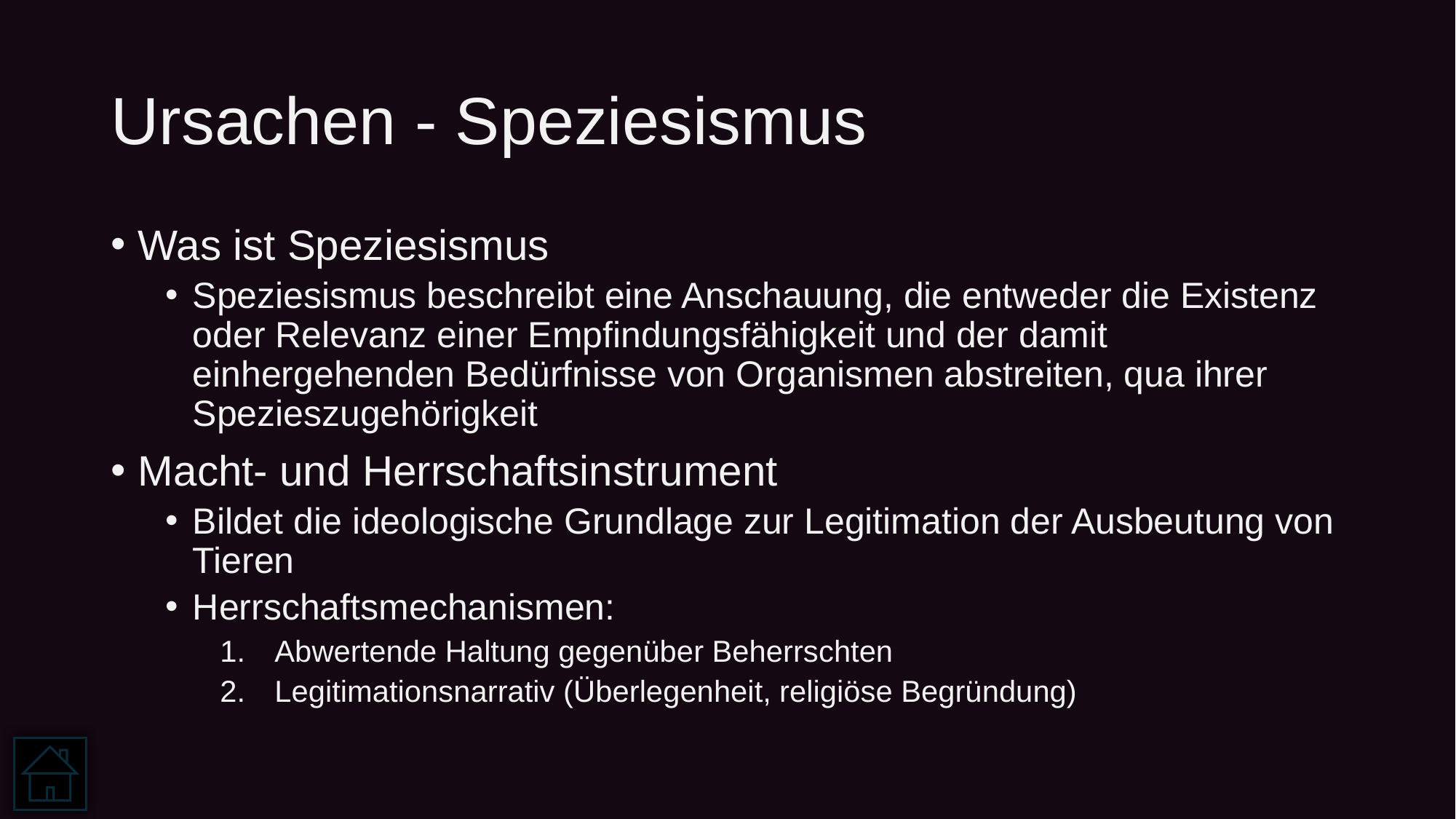

# Ursachen - Speziesismus
Was ist Speziesismus
Speziesismus beschreibt eine Anschauung, die entweder die Existenz oder Relevanz einer Empfindungsfähigkeit und der damit einhergehenden Bedürfnisse von Organismen abstreiten, qua ihrer Spezieszugehörigkeit
Macht- und Herrschaftsinstrument
Bildet die ideologische Grundlage zur Legitimation der Ausbeutung von Tieren
Herrschaftsmechanismen:
Abwertende Haltung gegenüber Beherrschten
Legitimationsnarrativ (Überlegenheit, religiöse Begründung)